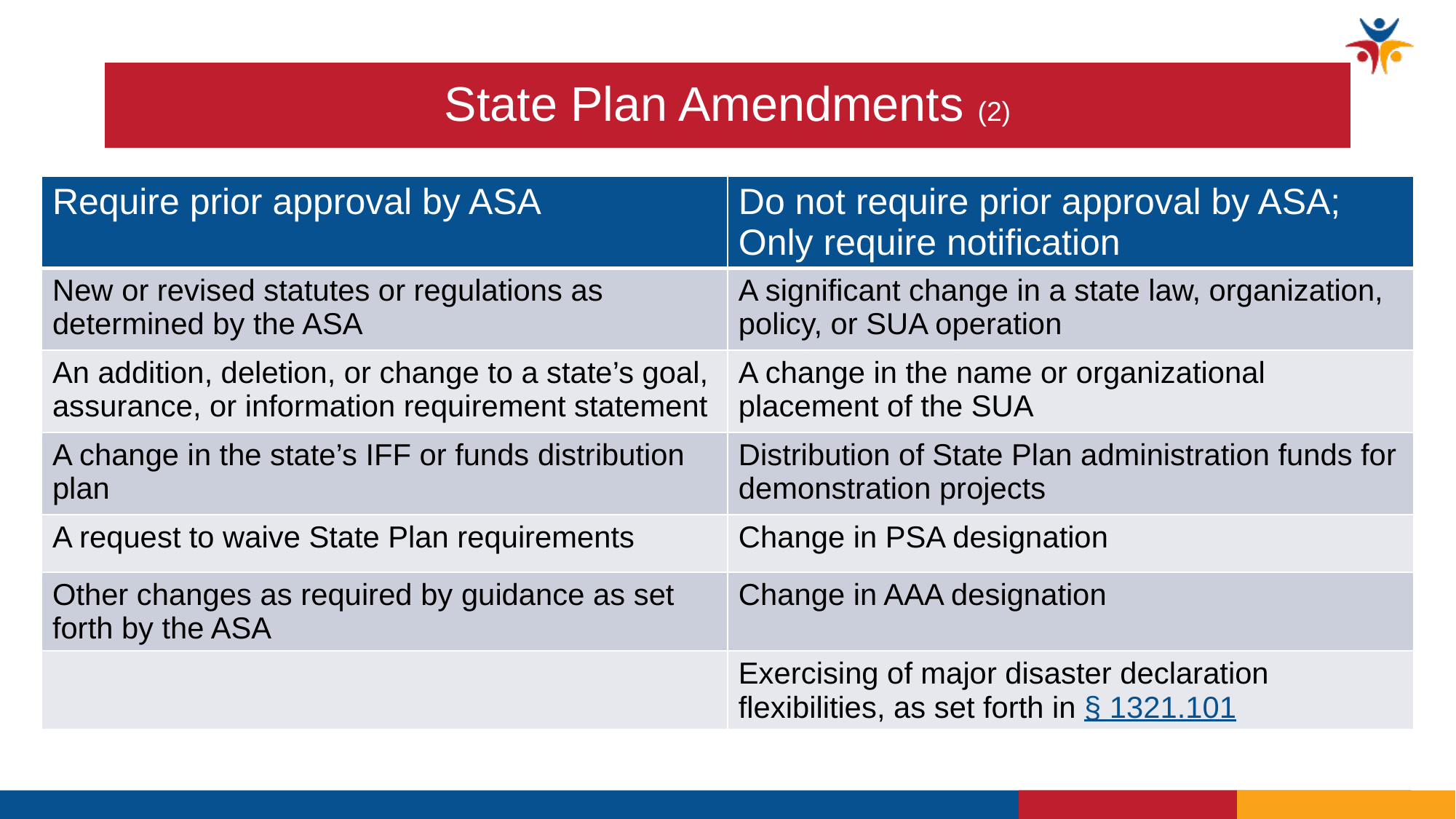

# State Plan Amendments (2)
| Require prior approval by ASA | Do not require prior approval by ASA; Only require notification |
| --- | --- |
| New or revised statutes or regulations as determined by the ASA | A significant change in a state law, organization, policy, or SUA operation |
| An addition, deletion, or change to a state’s goal, assurance, or information requirement statement | A change in the name or organizational placement of the SUA |
| A change in the state’s IFF or funds distribution plan | Distribution of State Plan administration funds for demonstration projects |
| A request to waive State Plan requirements | Change in PSA designation |
| Other changes as required by guidance as set forth by the ASA | Change in AAA designation |
|  | Exercising of major disaster declaration flexibilities, as set forth in § 1321.101 |